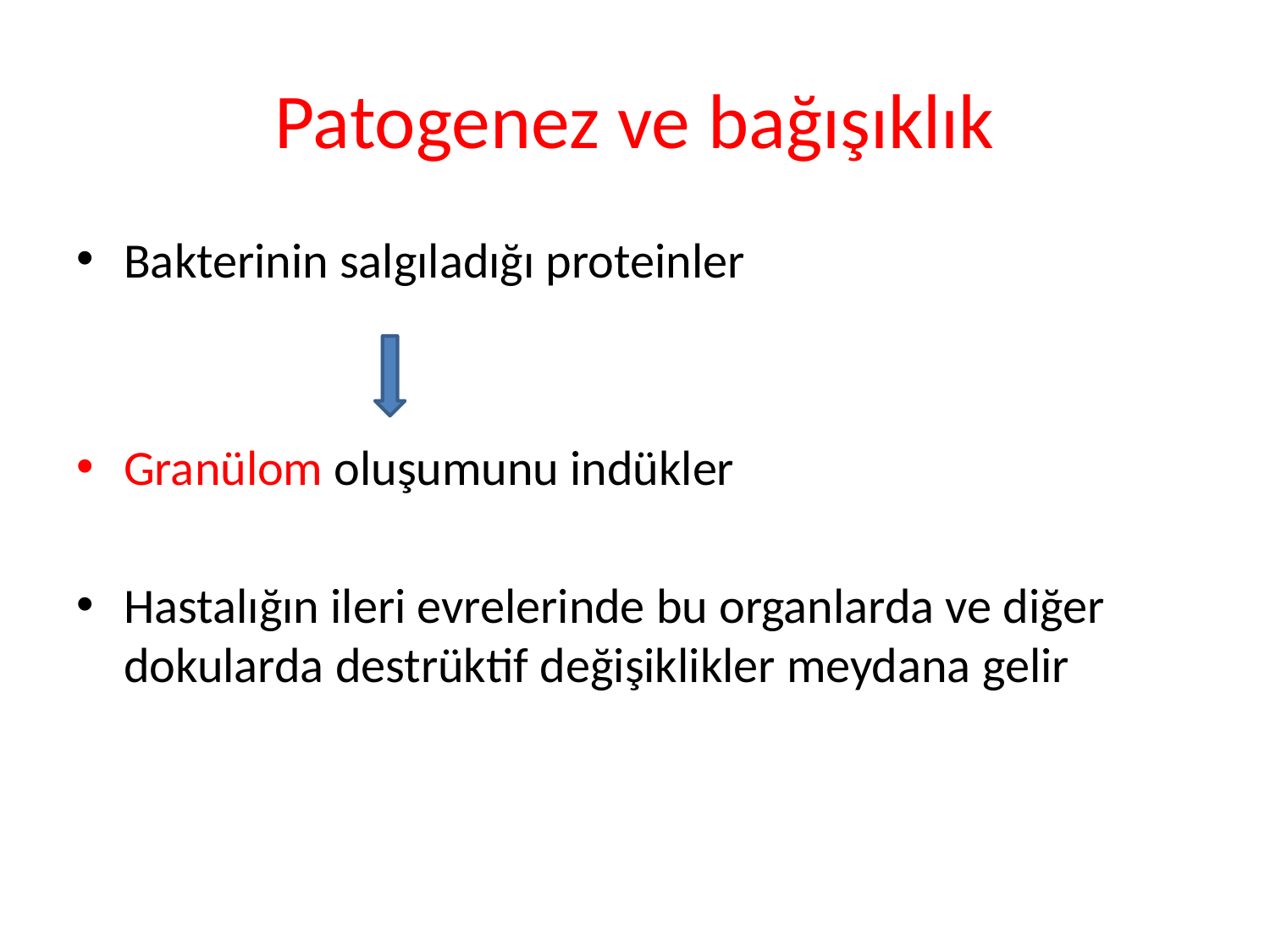

# Patogenez ve bağışıklık
Bakterinin salgıladığı proteinler

Granülom oluşumunu indükler

Hastalığın ileri evrelerinde bu organlarda ve diğer dokularda destrüktif değişiklikler meydana gelir